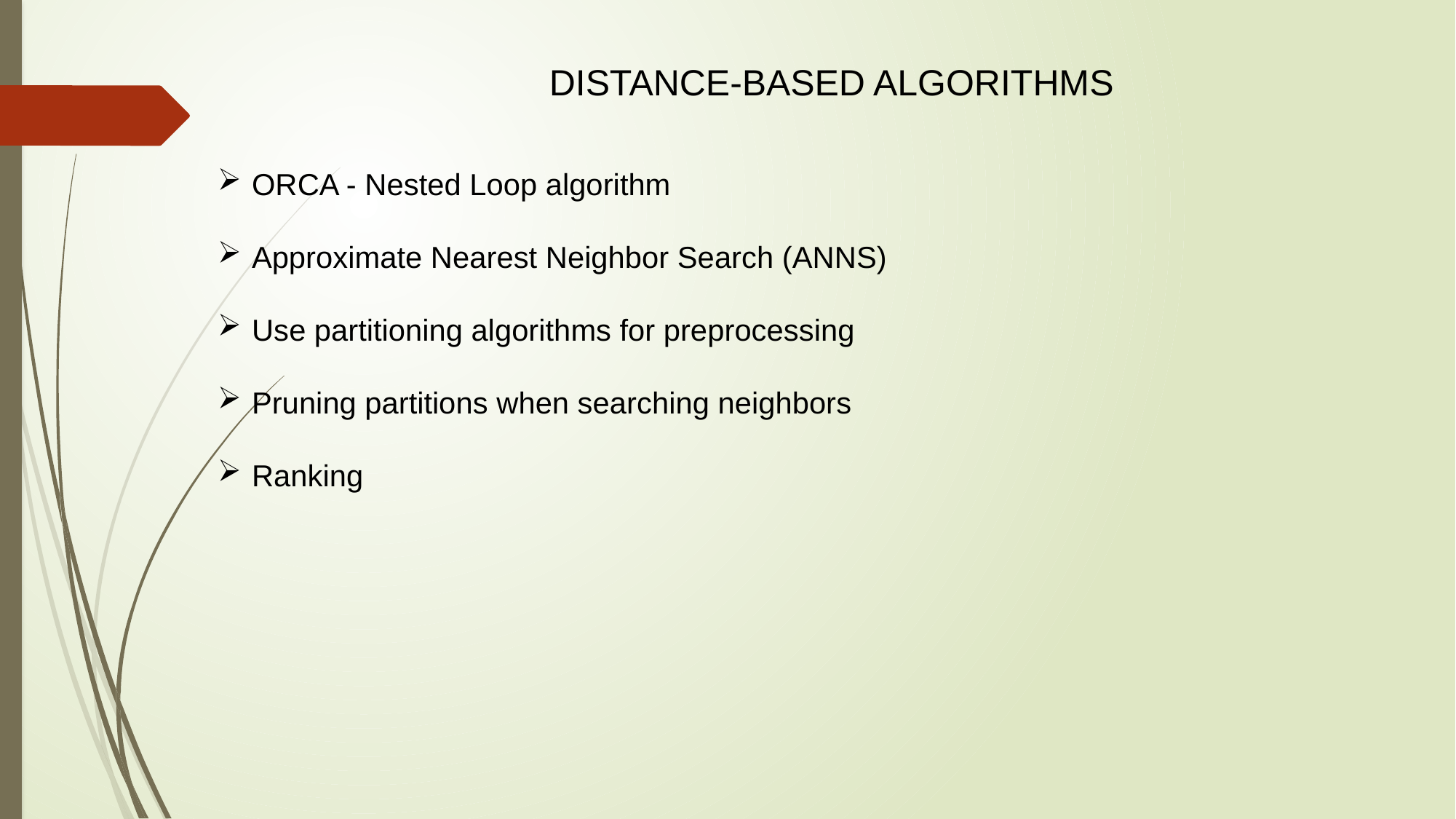

DISTANCE-BASED ALGORITHMS
ORCA - Nested Loop algorithm

Approximate Nearest Neighbor Search (ANNS)

Use partitioning algorithms for preprocessing

Pruning partitions when searching neighbors

Ranking